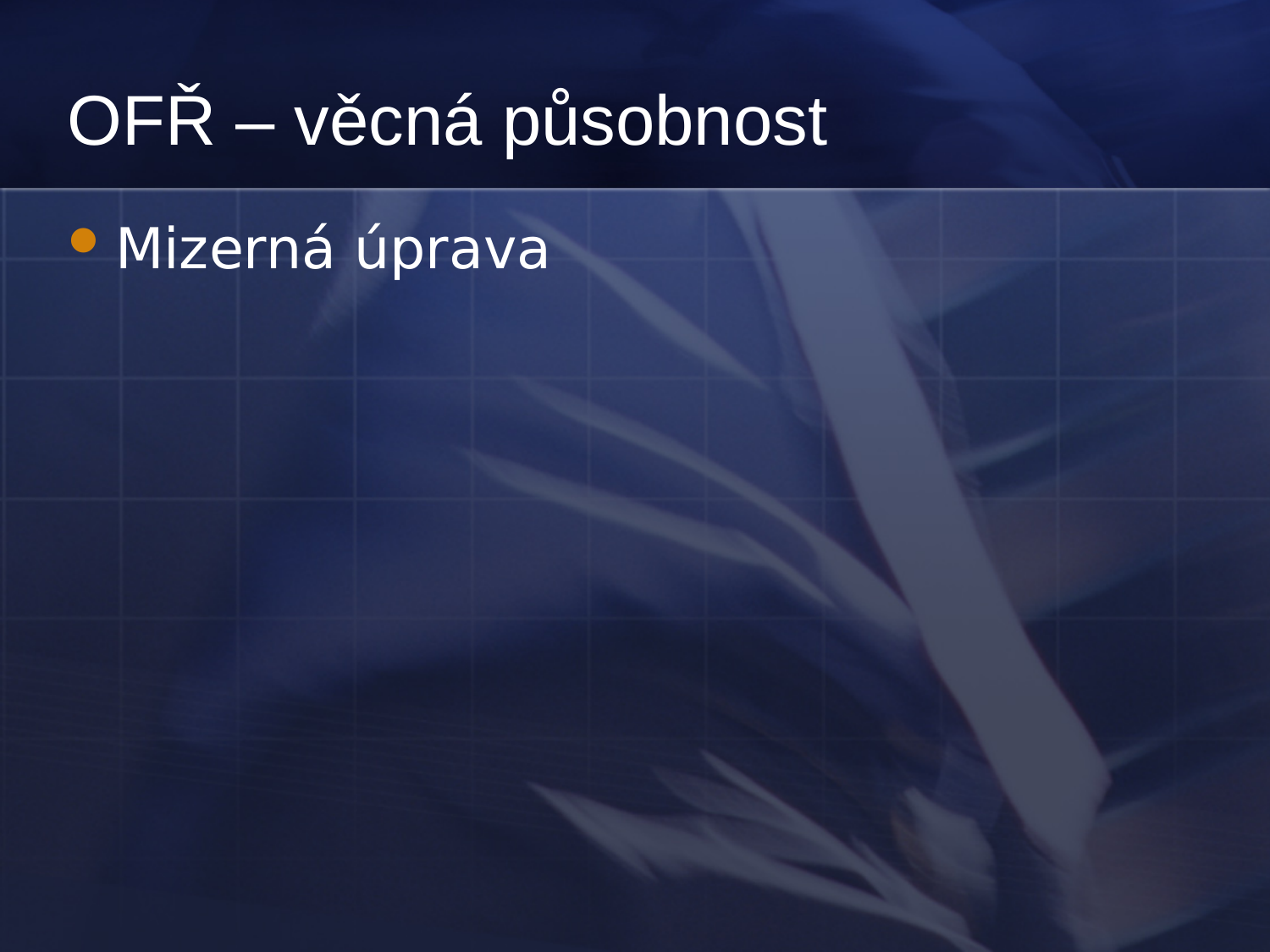

# OFŘ – věcná působnost
Mizerná úprava